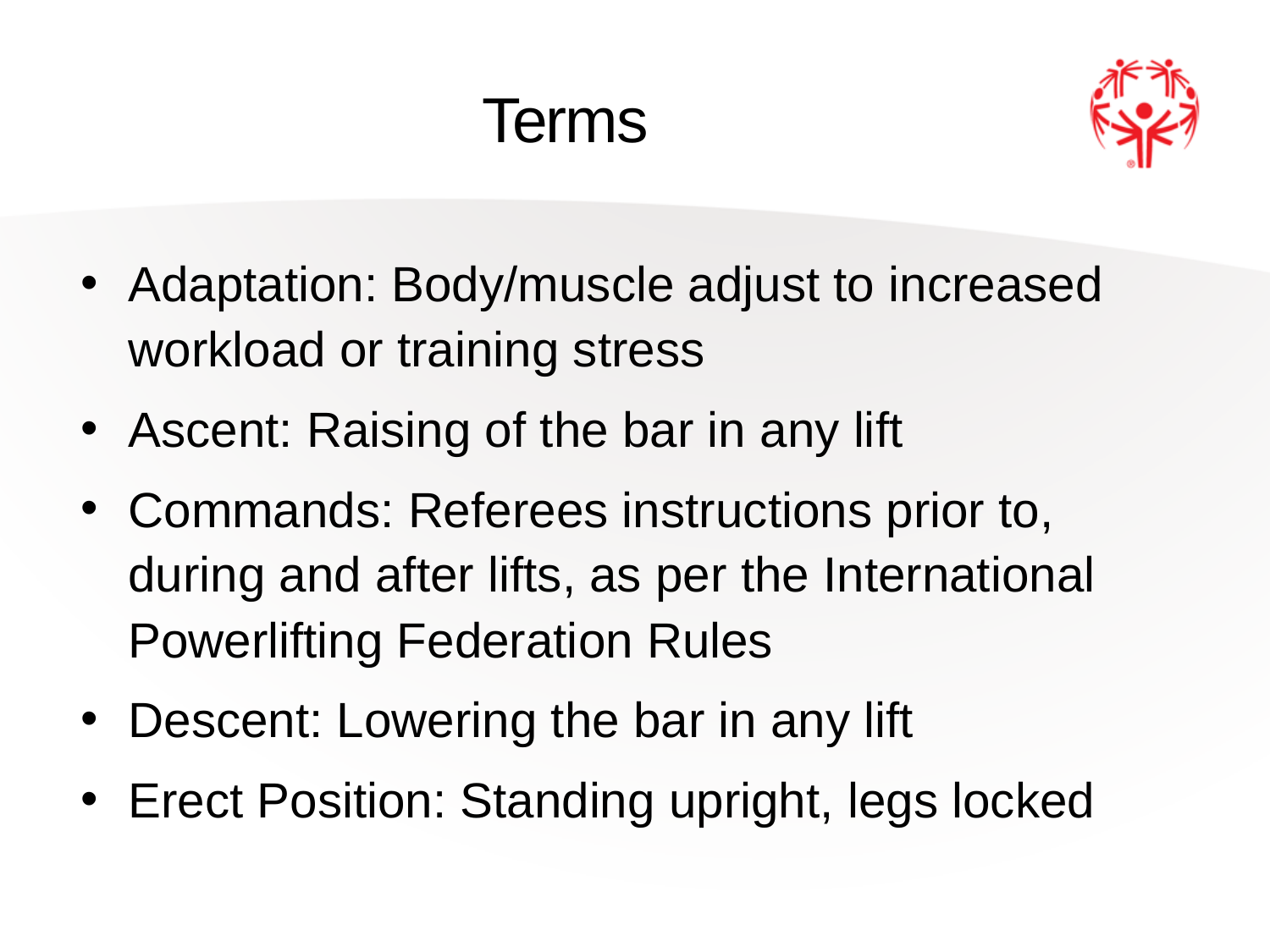

# Terms
Adaptation: Body/muscle adjust to increased workload or training stress
Ascent: Raising of the bar in any lift
Commands: Referees instructions prior to, during and after lifts, as per the International Powerlifting Federation Rules
Descent: Lowering the bar in any lift
Erect Position: Standing upright, legs locked